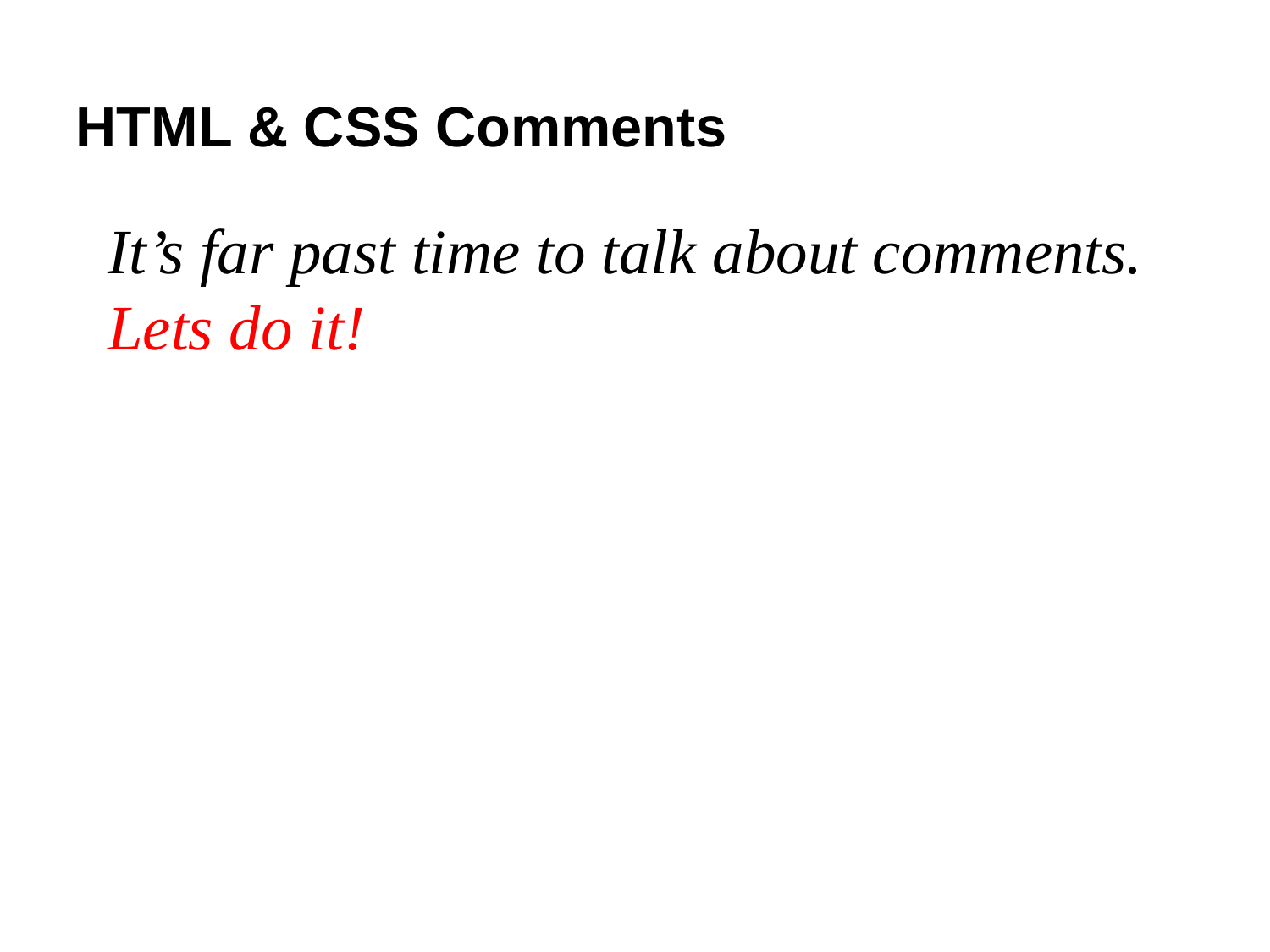

HTML & CSS Comments
It’s far past time to talk about comments.  Lets do it!